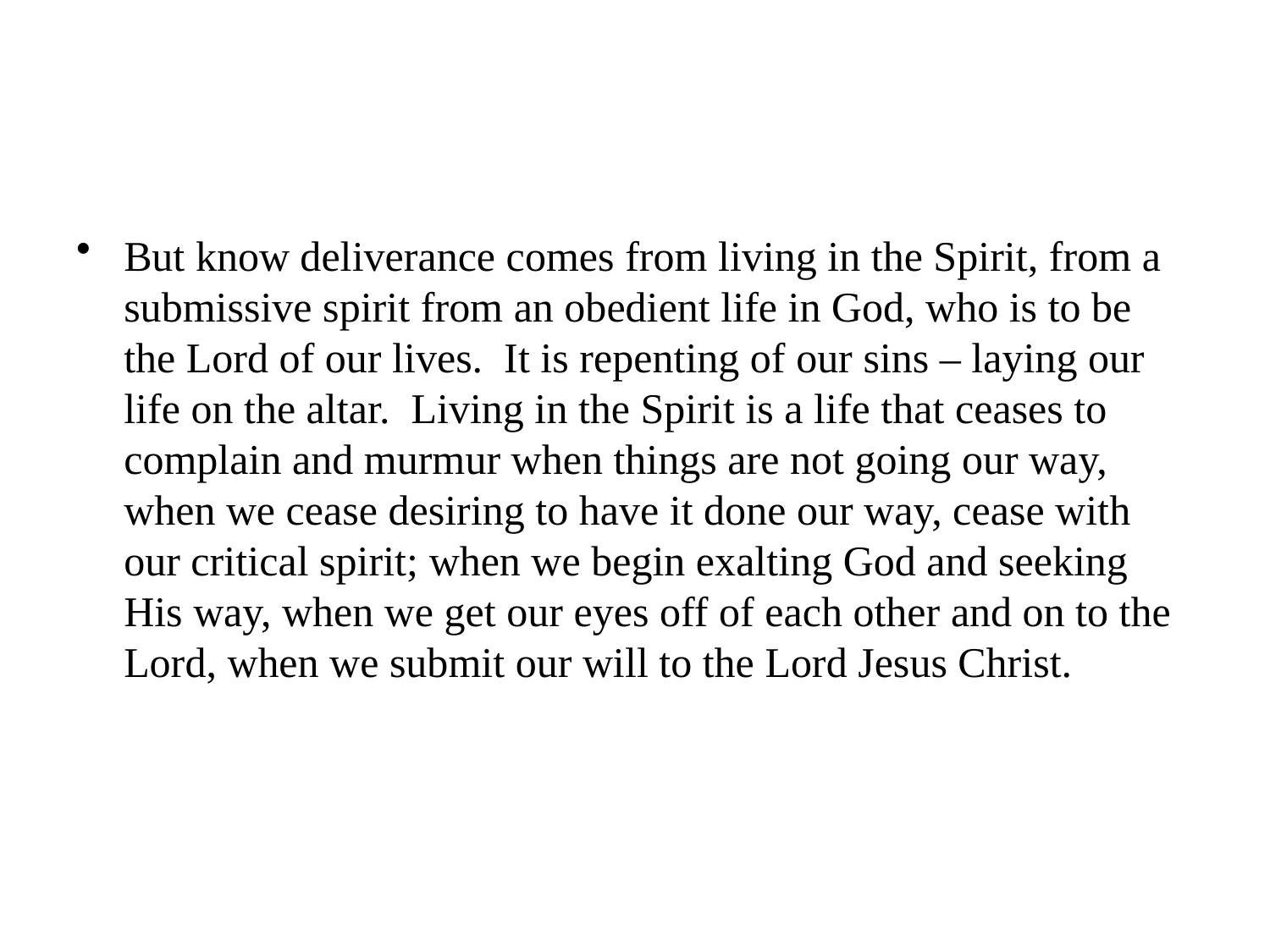

But know deliverance comes from living in the Spirit, from a submissive spirit from an obedient life in God, who is to be the Lord of our lives.  It is repenting of our sins – laying our life on the altar.  Living in the Spirit is a life that ceases to complain and murmur when things are not going our way, when we cease desiring to have it done our way, cease with our critical spirit; when we begin exalting God and seeking His way, when we get our eyes off of each other and on to the Lord, when we submit our will to the Lord Jesus Christ.